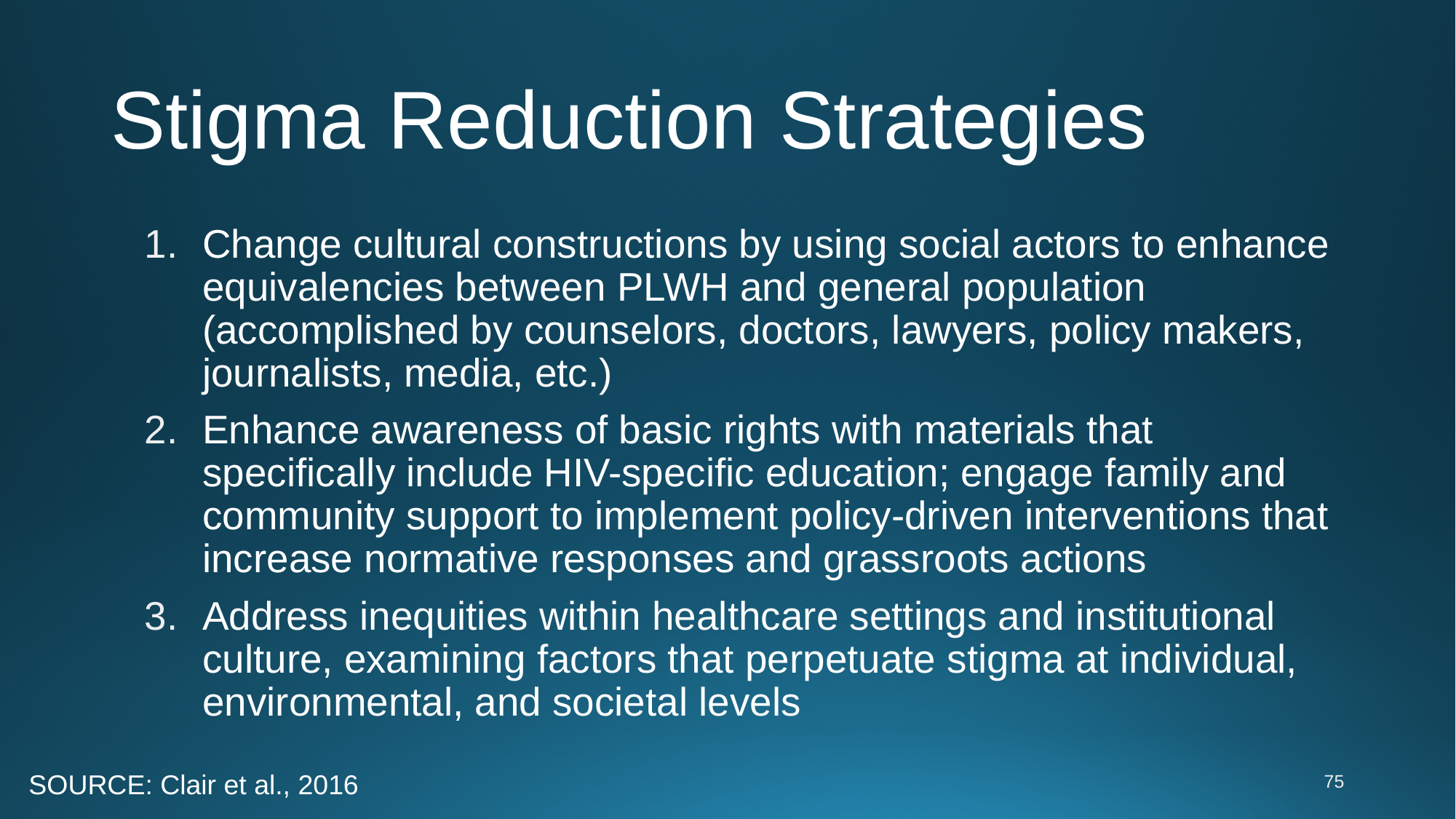

# Stigma Reduction Strategies
Change cultural constructions by using social actors to enhance equivalencies between PLWH and general population (accomplished by counselors, doctors, lawyers, policy makers, journalists, media, etc.)
Enhance awareness of basic rights with materials that specifically include HIV-specific education; engage family and community support to implement policy-driven interventions that increase normative responses and grassroots actions
Address inequities within healthcare settings and institutional culture, examining factors that perpetuate stigma at individual, environmental, and societal levels

75
SOURCE: Clair et al., 2016